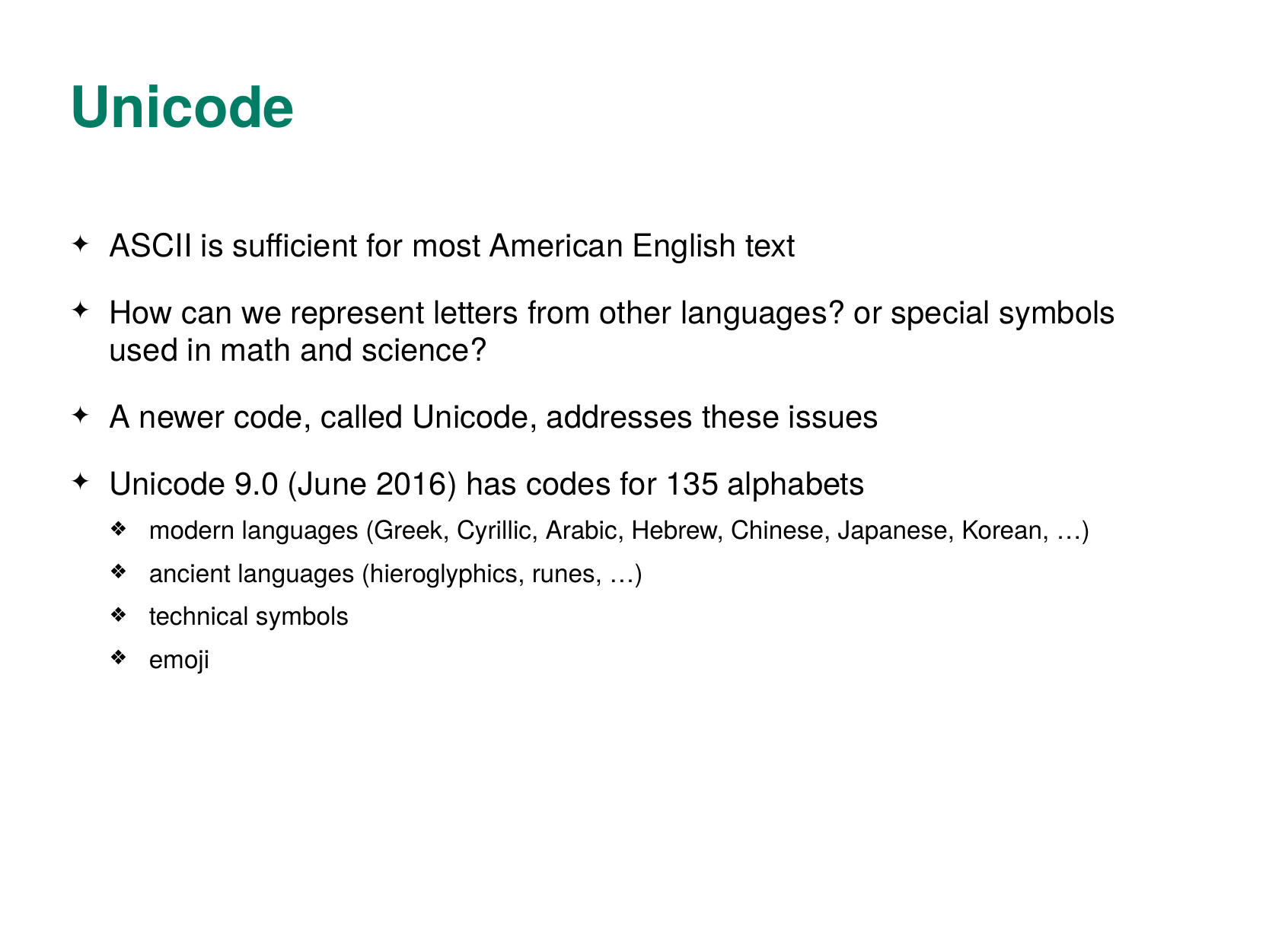

# Unicode
ASCII is sufficient for most American English text
How can we represent letters from other languages? or special symbols used in math and science?
A newer code, called Unicode, addresses these issues
Unicode 9.0 (June 2016) has codes for 135 alphabets
modern languages (Greek, Cyrillic, Arabic, Hebrew, Chinese, Japanese, Korean, …)
ancient languages (hieroglyphics, runes, …)
technical symbols
emoji